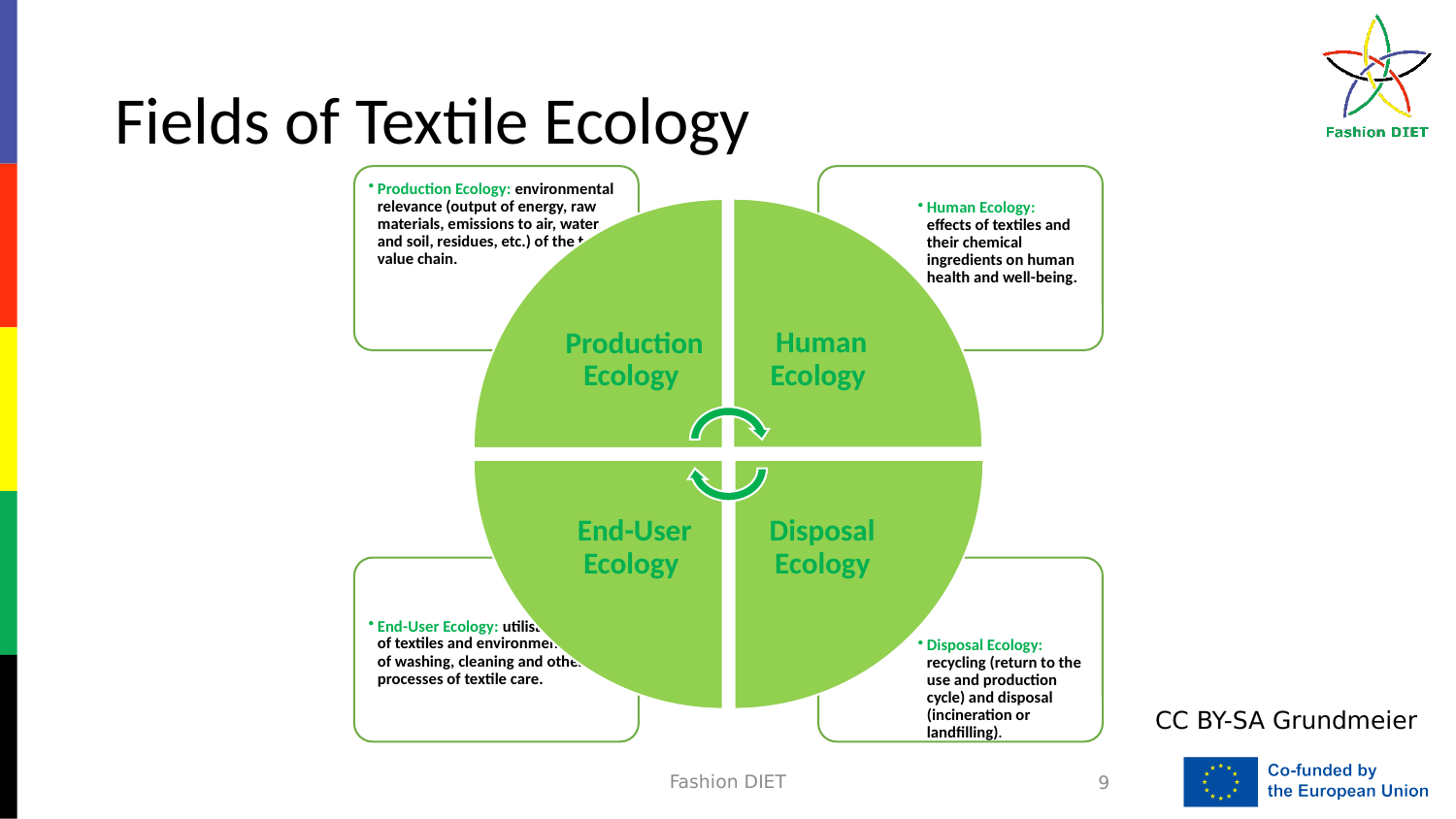

# Fields of Textile Ecology

Disposal Ecology: recycling (return to the use and production cycle) and disposal (incineration or landfilling).
End-User Ecology: utilisation phase of textiles and environmental impact of washing, cleaning and other processes of textile care.

Human Ecology:
effects of textiles and their chemical ingredients on human health and well-being.
Production Ecology: environmental relevance (output of energy, raw materials, emissions to air, water and soil, residues, etc.) of the textile value chain.
Production Ecology
Human Ecology
Disposal Ecology
End-User Ecology
CC BY-SA Grundmeier
Fashion DIET
9